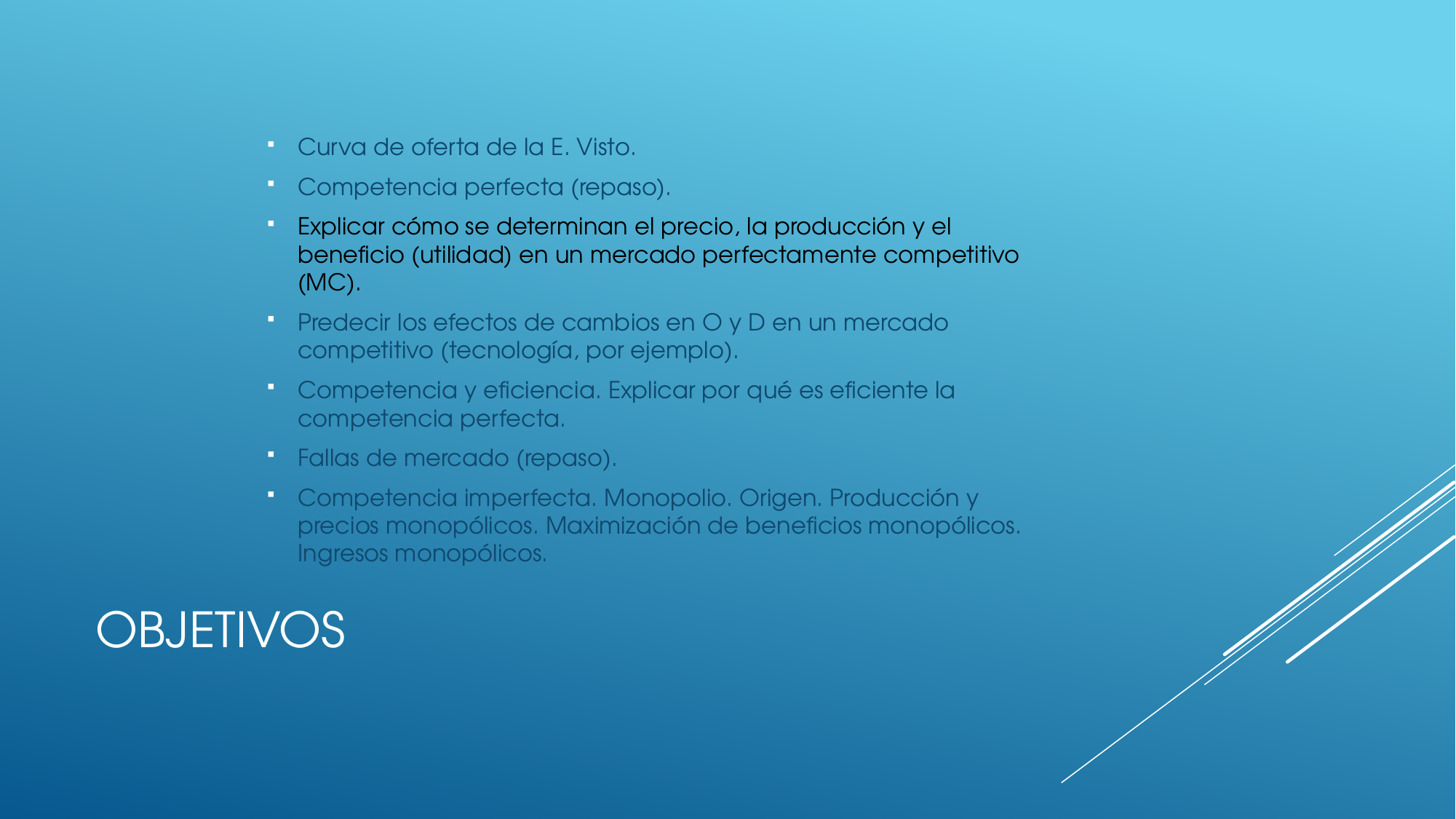

Curva de oferta de la E. Visto.
Competencia perfecta (repaso).
Explicar cómo se determinan el precio, la producción y el beneficio (utilidad) en un mercado perfectamente competitivo (MC).
Predecir los efectos de cambios en O y D en un mercado competitivo (tecnología, por ejemplo).
Competencia y eficiencia. Explicar por qué es eficiente la competencia perfecta.
Fallas de mercado (repaso).
Competencia imperfecta. Monopolio. Origen. Producción y precios monopólicos. Maximización de beneficios monopólicos. Ingresos monopólicos.

# Objetivos